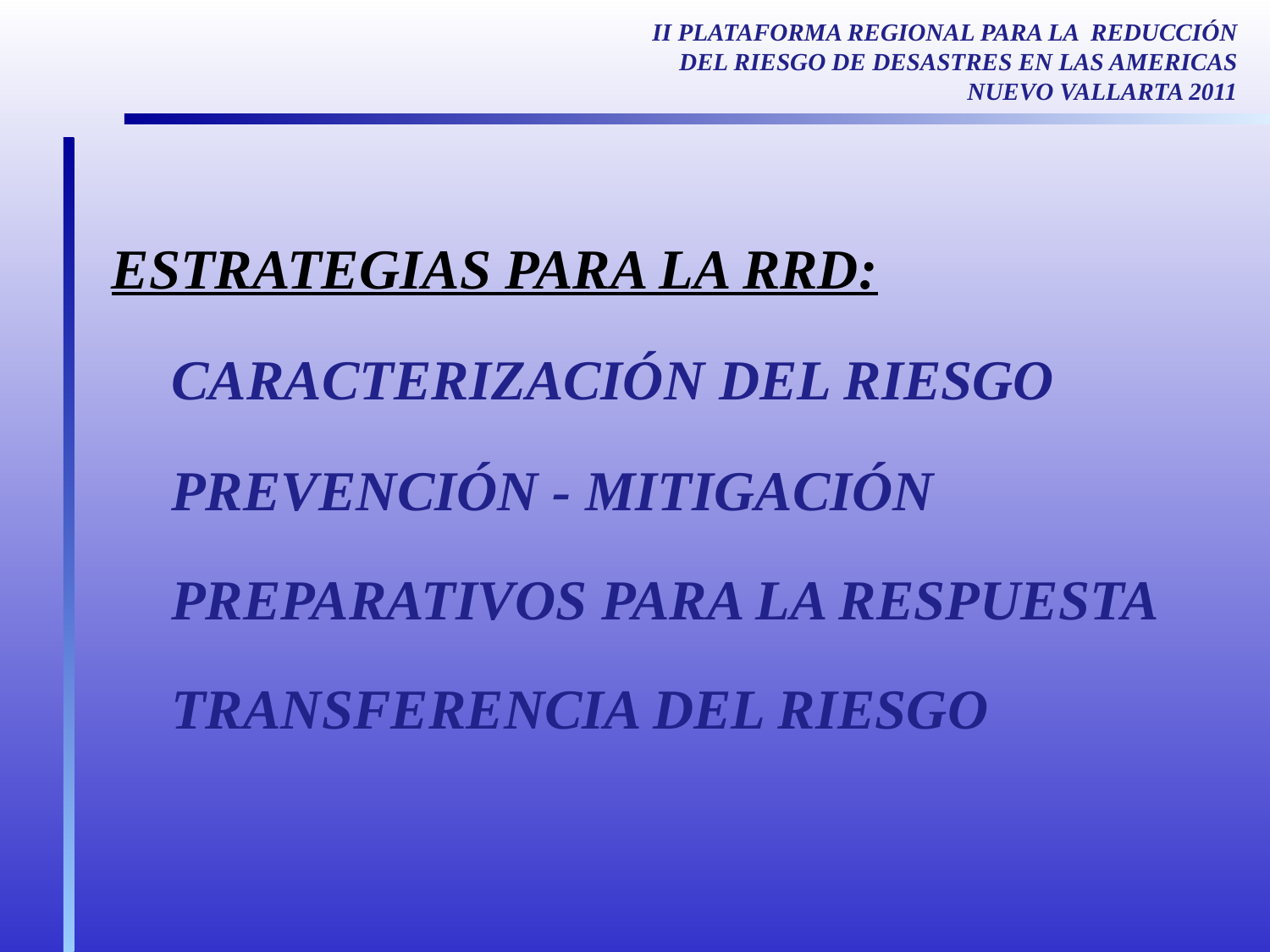

II PLATAFORMA REGIONAL PARA LA  REDUCCIÓN DEL RIESGO DE DESASTRES EN LAS AMERICAS
NUEVO VALLARTA 2011
ESTRATEGIAS PARA LA RRD:
CARACTERIZACIÓN DEL RIESGO
PREVENCIÓN - MITIGACIÓN
PREPARATIVOS PARA LA RESPUESTA
TRANSFERENCIA DEL RIESGO